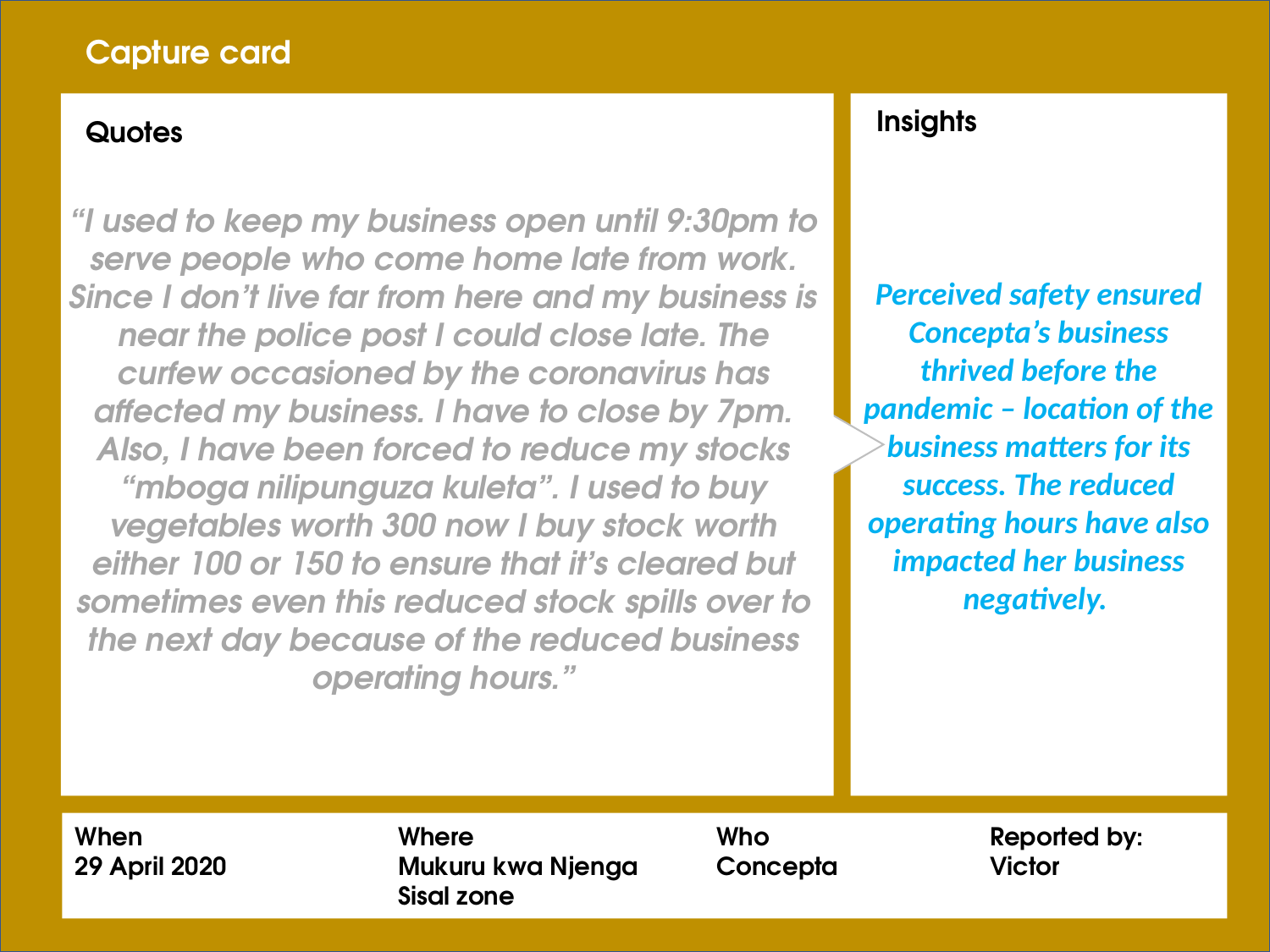

Capture card

Perceived safety ensured Concepta’s business thrived before the pandemic – location of the business matters for its success. The reduced operating hours have also impacted her business negatively.
Insights
Quotes
“I used to keep my business open until 9:30pm to serve people who come home late from work. Since I don’t live far from here and my business is near the police post I could close late. The curfew occasioned by the coronavirus has affected my business. I have to close by 7pm. Also, I have been forced to reduce my stocks “mboga nilipunguza kuleta”. I used to buy vegetables worth 300 now I buy stock worth either 100 or 150 to ensure that it’s cleared but sometimes even this reduced stock spills over to the next day because of the reduced business operating hours.”

When
29 April 2020
Where
Mukuru kwa Njenga
Sisal zone

Who
Concepta
Reported by:
Victor